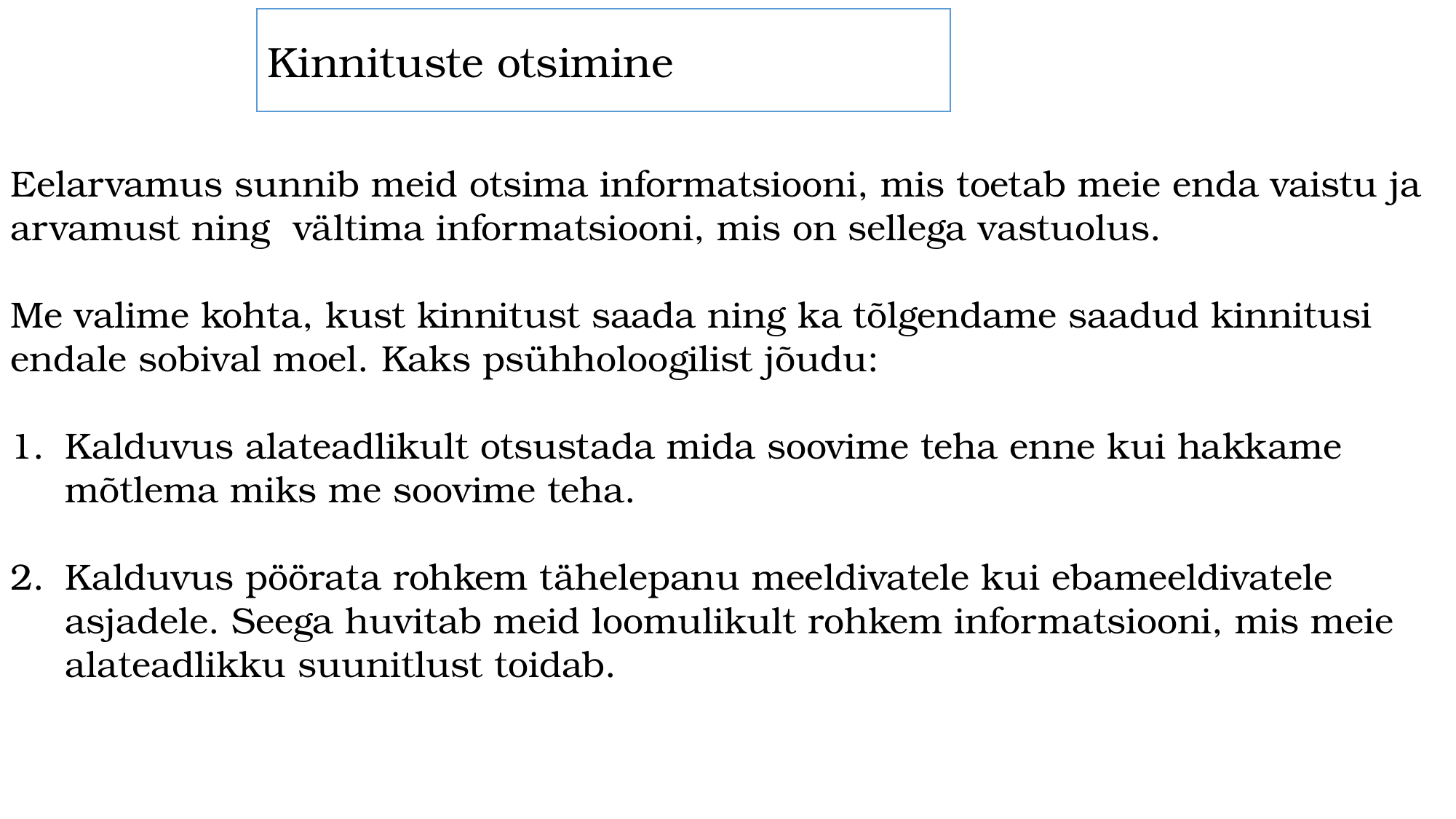

Kinnituste otsimine
Eelarvamus sunnib meid otsima informatsiooni, mis toetab meie enda vaistu ja arvamust ning  vältima informatsiooni, mis on sellega vastuolus.

Me valime kohta, kust kinnitust saada ning ka tõlgendame saadud kinnitusi endale sobival moel. Kaks psühholoogilist jõudu:

Kalduvus alateadlikult otsustada mida soovime teha enne kui hakkame mõtlema miks me soovime teha.

Kalduvus pöörata rohkem tähelepanu meeldivatele kui ebameeldivatele asjadele. Seega huvitab meid loomulikult rohkem informatsiooni, mis meie alateadlikku suunitlust toidab.